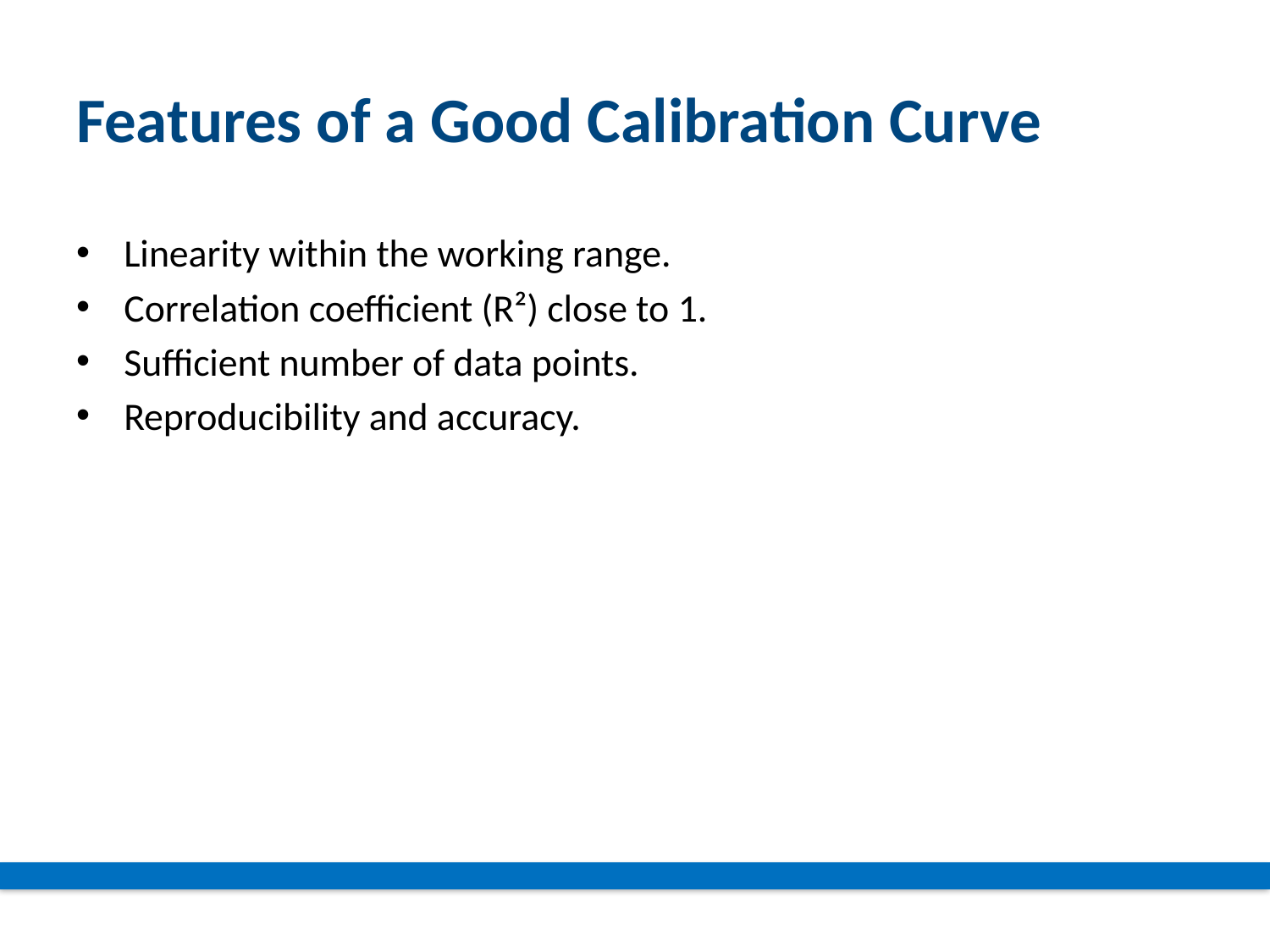

# Features of a Good Calibration Curve
Linearity within the working range.
Correlation coefficient (R²) close to 1.
Sufficient number of data points.
Reproducibility and accuracy.